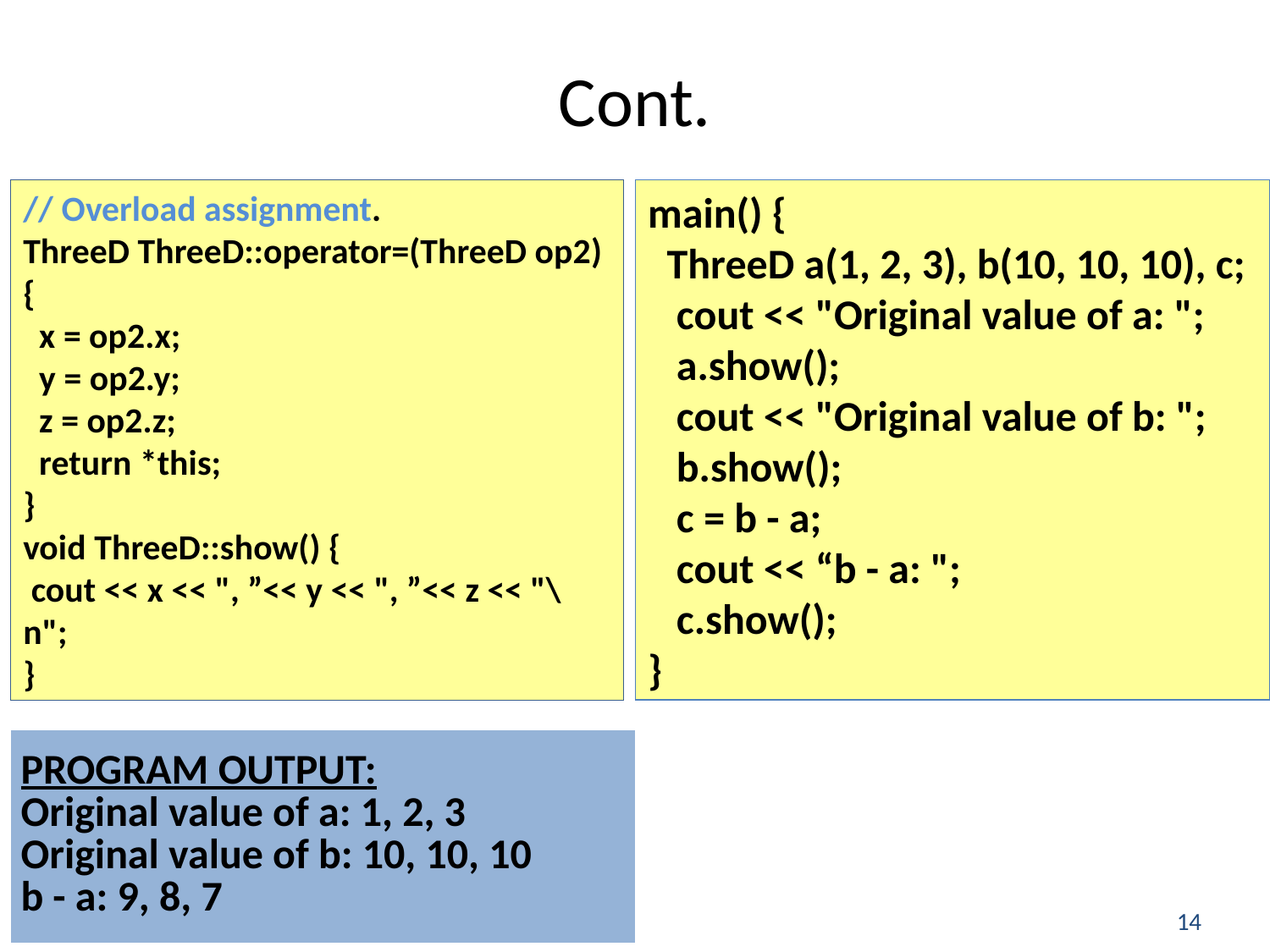

# Cont.
// Overload assignment. 
ThreeD ThreeD::operator=(ThreeD op2){ 
  x = op2.x;  
  y = op2.y;  
  z = op2.z;  
  return *this; 
} 
void ThreeD::show() { 
 cout << x << ", ”<< y << ", ”<< z << "\n"; 
}
main() { 
  ThreeD a(1, 2, 3), b(10, 10, 10), c; 
   cout << "Original value of a: "; 
   a.show(); 
   cout << "Original value of b: "; 
   b.show(); 
   c = b - a; 
   cout << “b - a: "; 
   c.show();
}
| PROGRAM OUTPUT: Original value of a: 1, 2, 3 Original value of b: 10, 10, 10 b - a: 9, 8, 7 |
| --- |